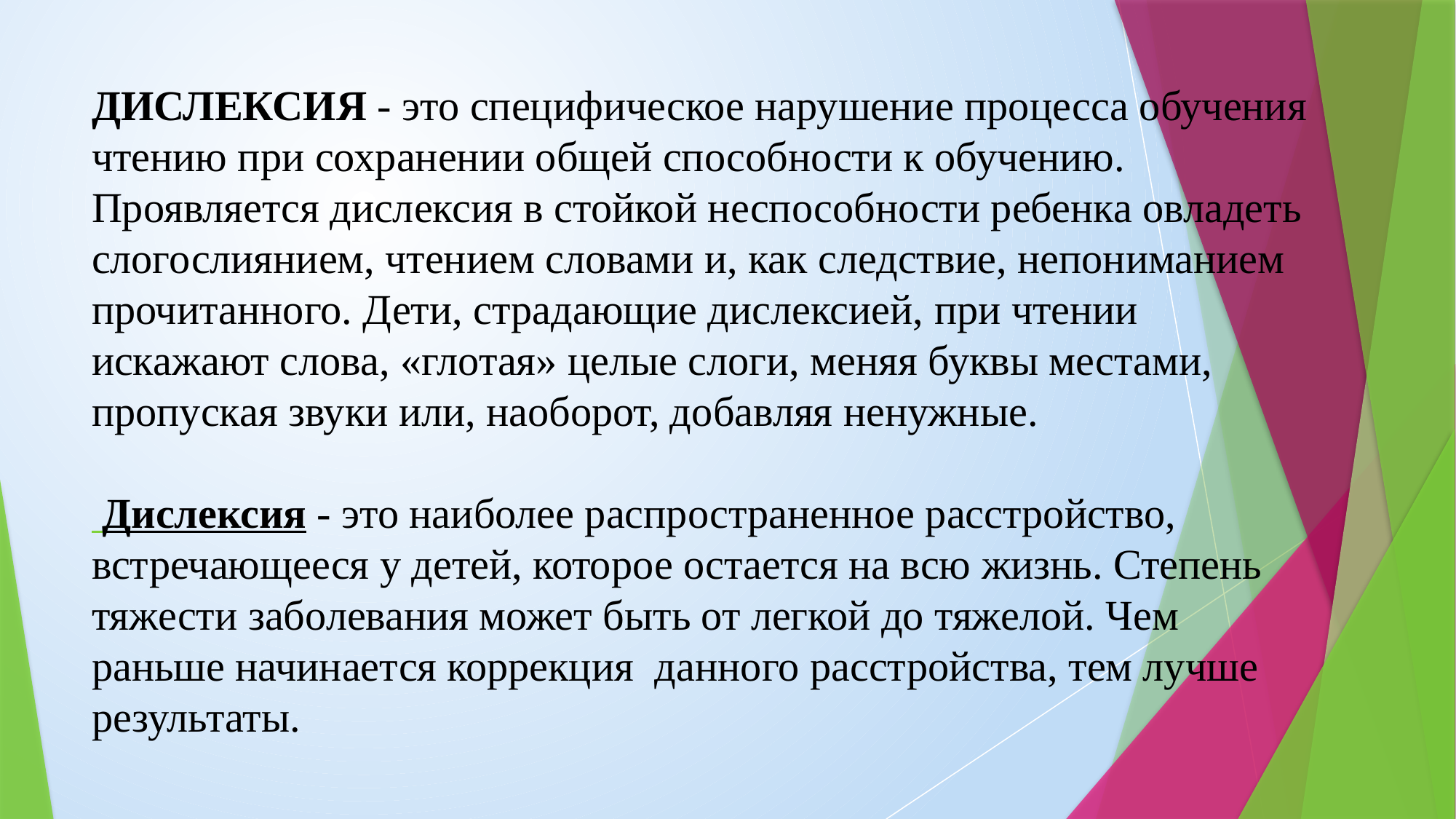

# ДИСЛЕКСИЯ - это специфическое нарушение процесса обучения чтению при сохранении общей способности к обучению. Проявляется дислексия в стойкой неспособности ребенка овладеть слогослиянием, чтением словами и, как следствие, непониманием прочитанного. Дети, страдающие дислексией, при чтении искажают слова, «глотая» целые слоги, меняя буквы местами, пропуская звуки или, наоборот, добавляя ненужные. Дислексия - это наиболее распространенное расстройство, встречающееся у детей, которое остается на всю жизнь. Степень тяжести заболевания может быть от легкой до тяжелой. Чем раньше начинается коррекция  данного расстройства, тем лучше результаты.